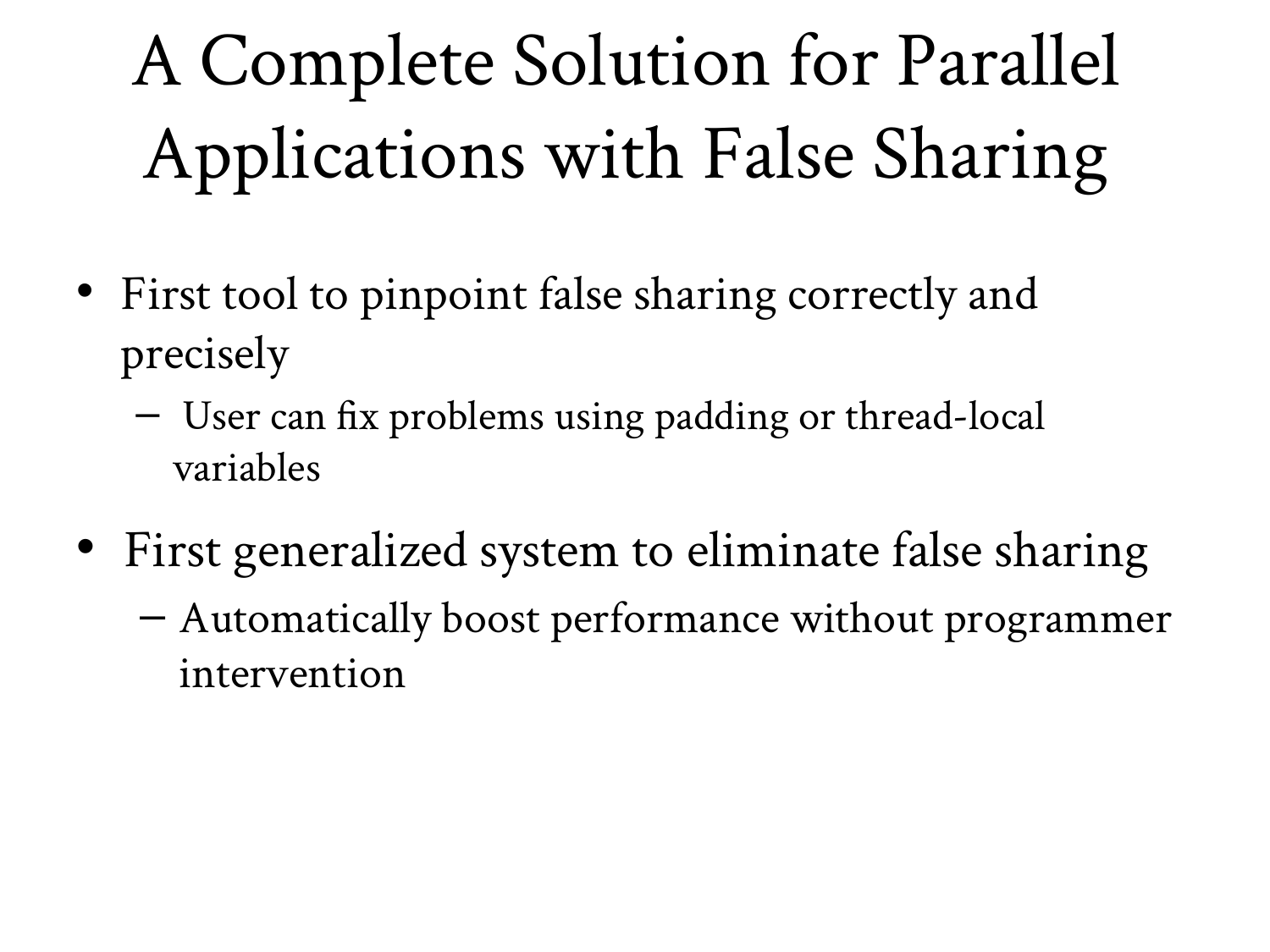

# A Complete Solution for Parallel Applications with False Sharing
First tool to pinpoint false sharing correctly and precisely
 User can fix problems using padding or thread-local variables
First generalized system to eliminate false sharing
Automatically boost performance without programmer intervention